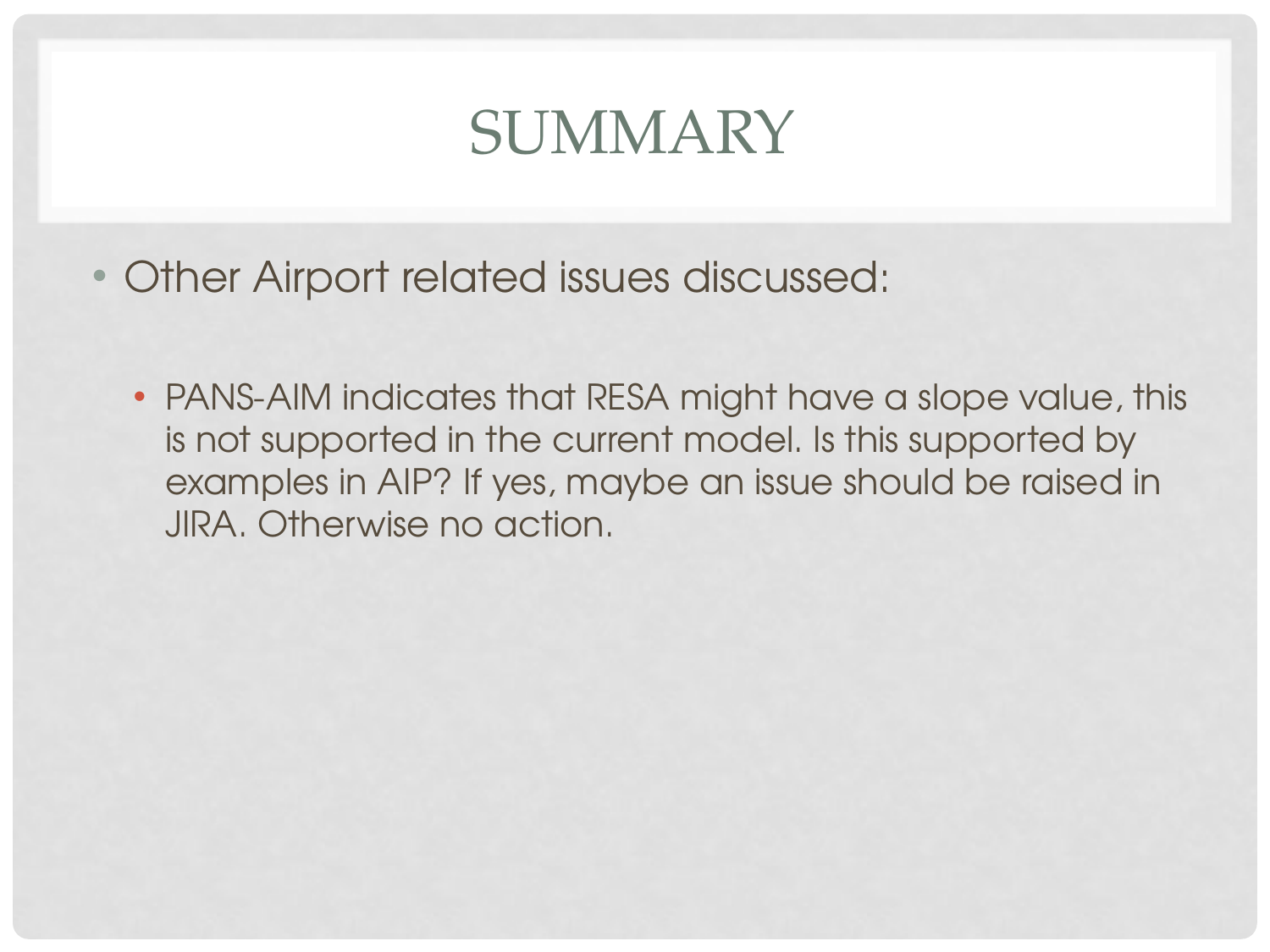

# Summary
Other Airport related issues discussed:

PANS-AIM indicates that RESA might have a slope value, this is not supported in the current model. Is this supported by examples in AIP? If yes, maybe an issue should be raised in JIRA. Otherwise no action.